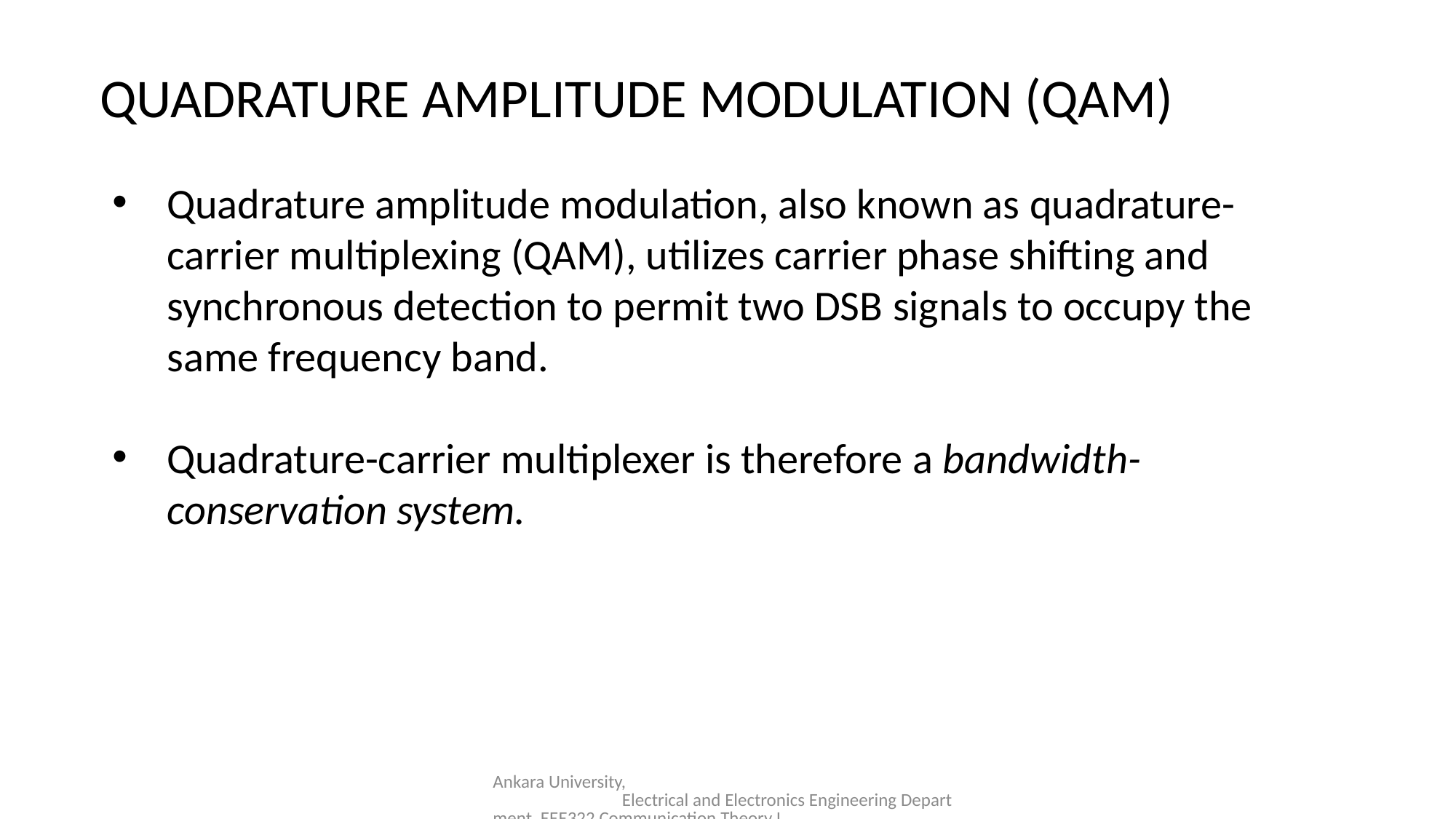

QUADRATURE AMPLITUDE MODULATION (QAM)
Quadrature amplitude modulation, also known as quadrature-carrier multiplexing (QAM), utilizes carrier phase shifting and synchronous detection to permit two DSB signals to occupy the same frequency band.

Quadrature-carrier multiplexer is therefore a bandwidth-conservation system.
Ankara University,                                                                                                               Electrical and Electronics Engineering Department, EEE322 Communication Theory I